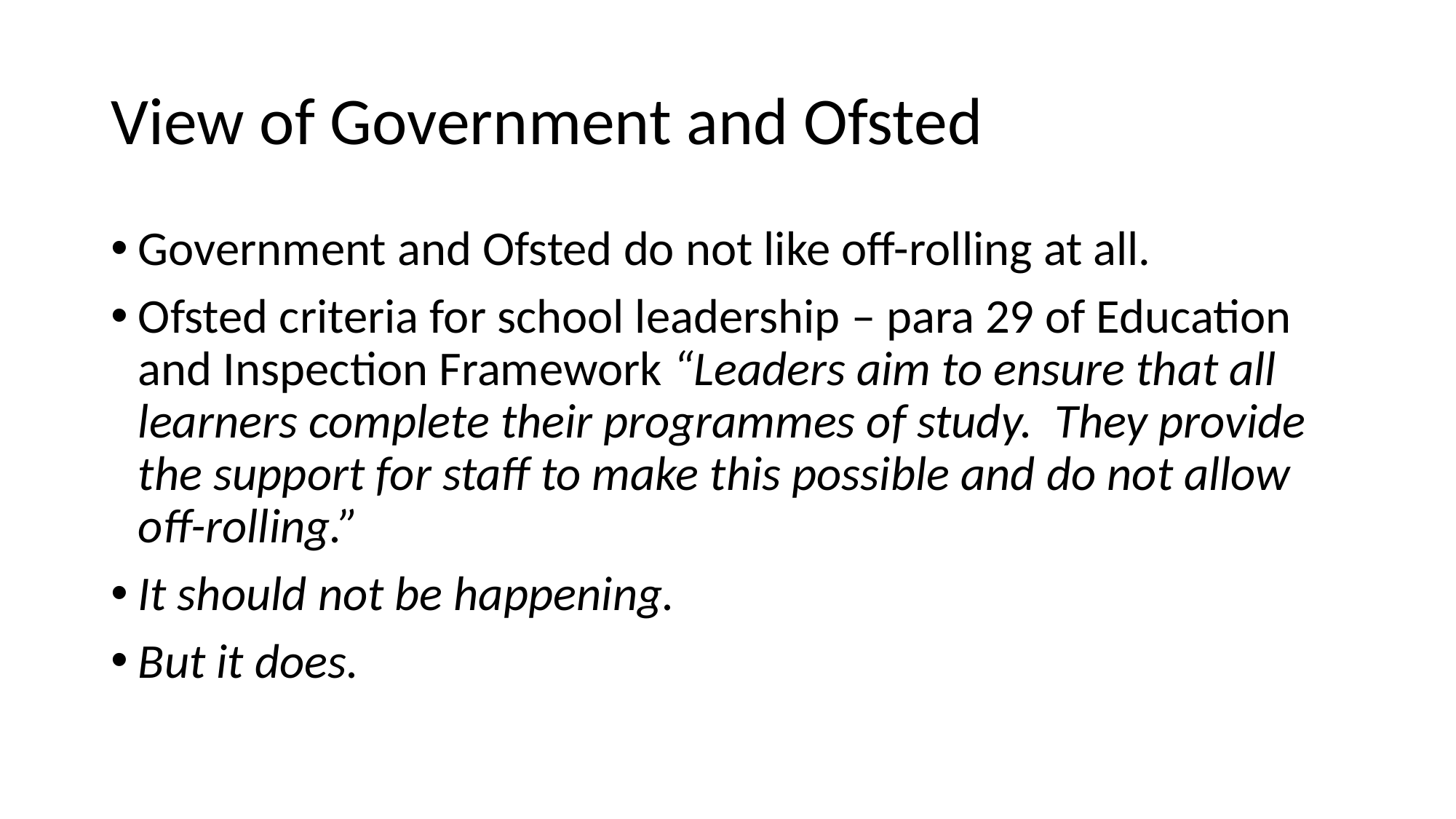

# View of Government and Ofsted
Government and Ofsted do not like off-rolling at all.
Ofsted criteria for school leadership – para 29 of Education and Inspection Framework “Leaders aim to ensure that all learners complete their programmes of study.  They provide the support for staff to make this possible and do not allow off-rolling.”
It should not be happening.
But it does.